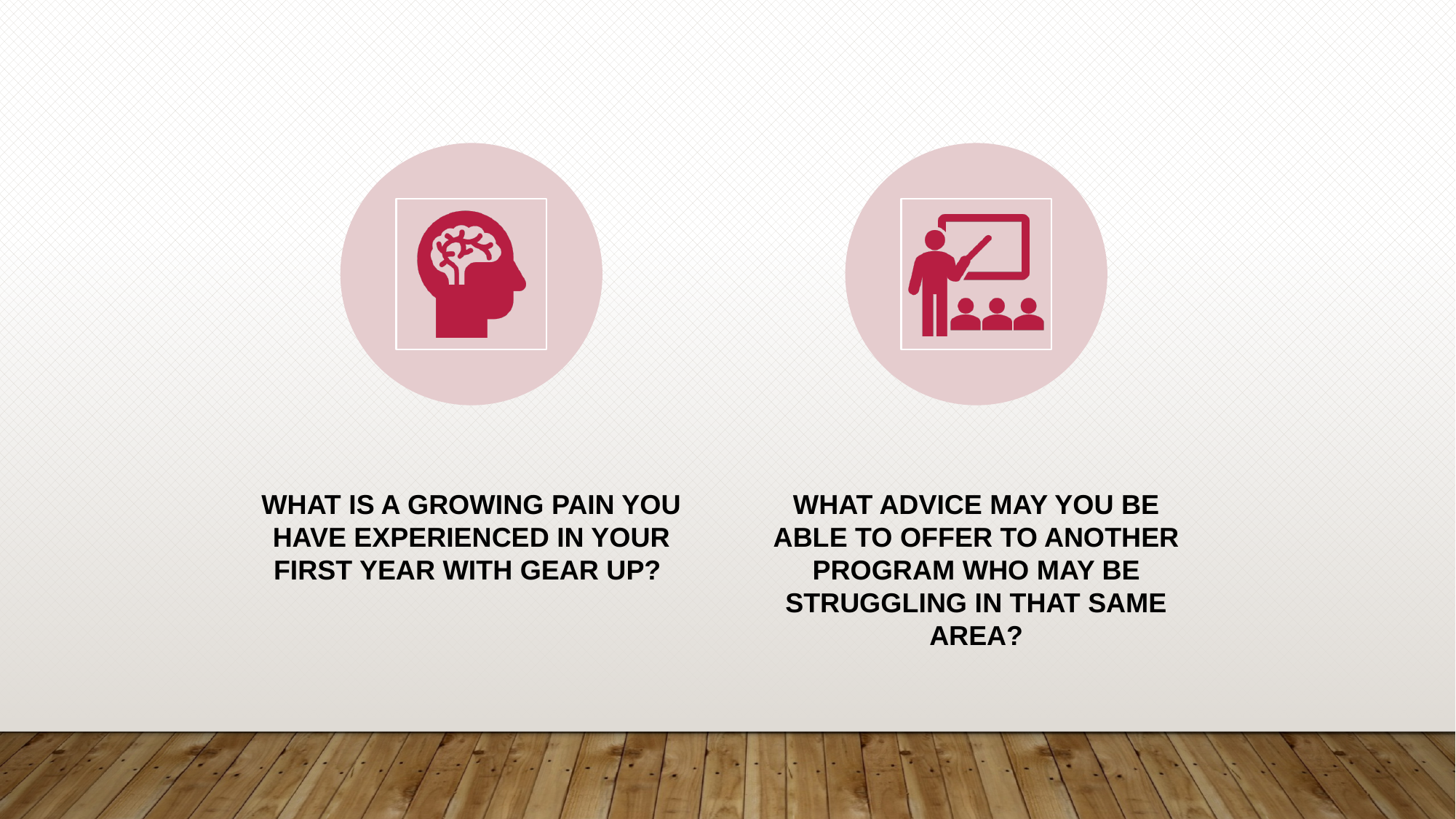

What is a growing pain you have experienced in your first year with GEAR UP?
What advice may you be able to offer to another program who may be struggling in that same area?